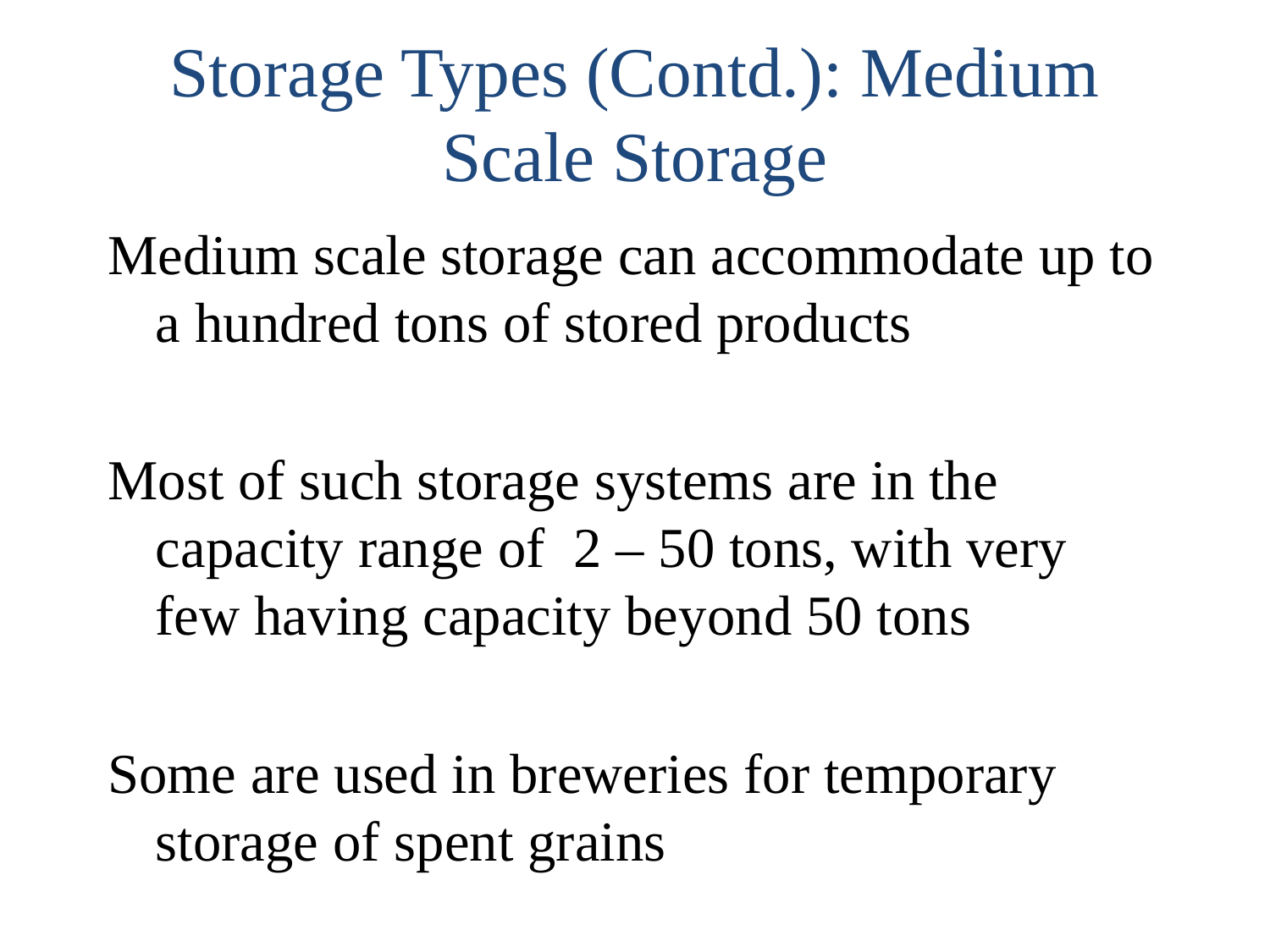

# Storage Types (Contd.): Medium Scale Storage
Medium scale storage can accommodate up to a hundred tons of stored products

Most of such storage systems are in the capacity range of  2 – 50 tons, with very few having capacity beyond 50 tons

Some are used in breweries for temporary storage of spent grains